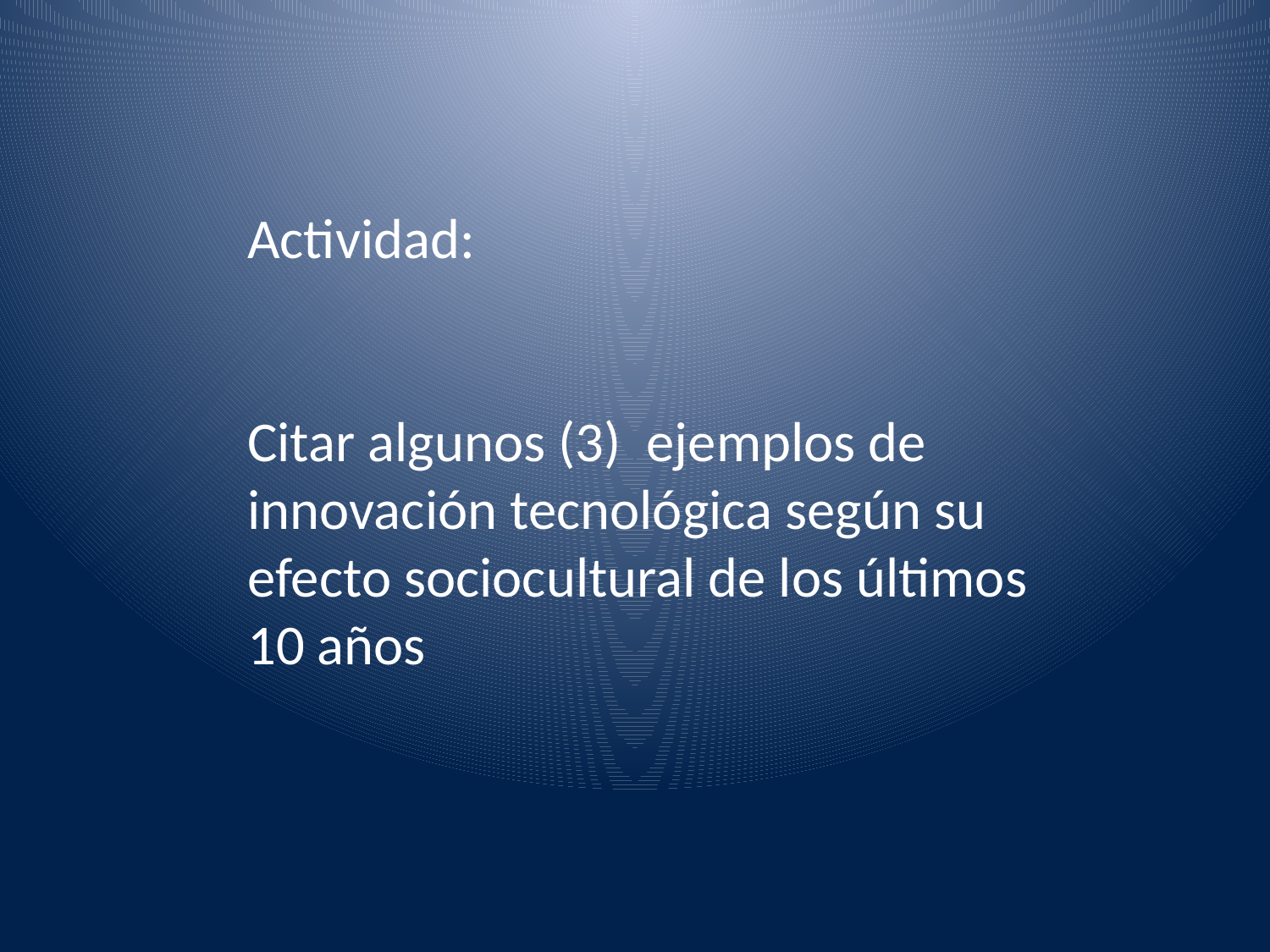

Actividad:

Citar algunos (3)  ejemplos de innovación tecnológica según su efecto sociocultural de los últimos  10 años